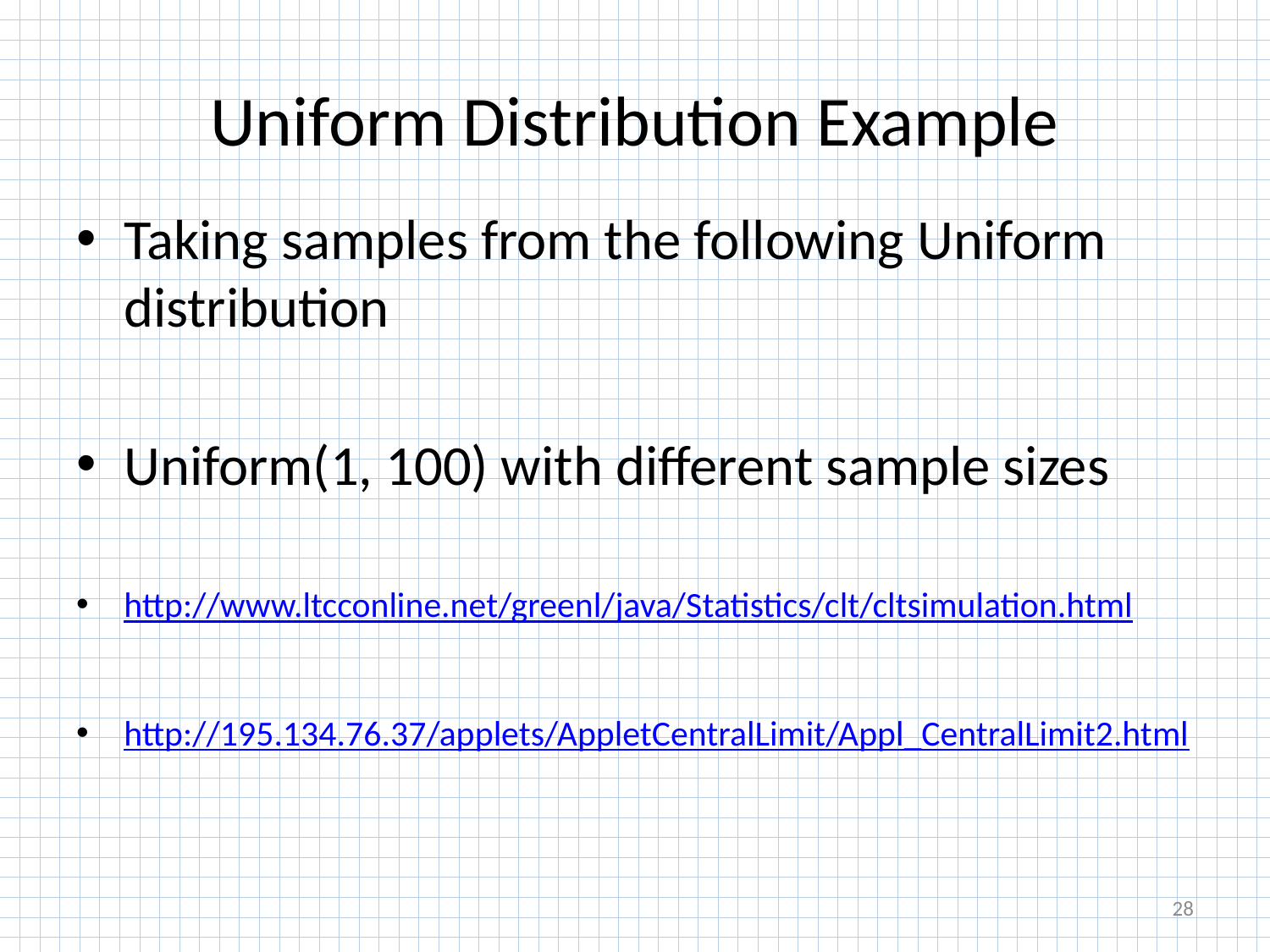

# Uniform Distribution Example
Taking samples from the following Uniform distribution

Uniform(1, 100) with different sample sizes

http://www.ltcconline.net/greenl/java/Statistics/clt/cltsimulation.html

http://195.134.76.37/applets/AppletCentralLimit/Appl_CentralLimit2.html

28